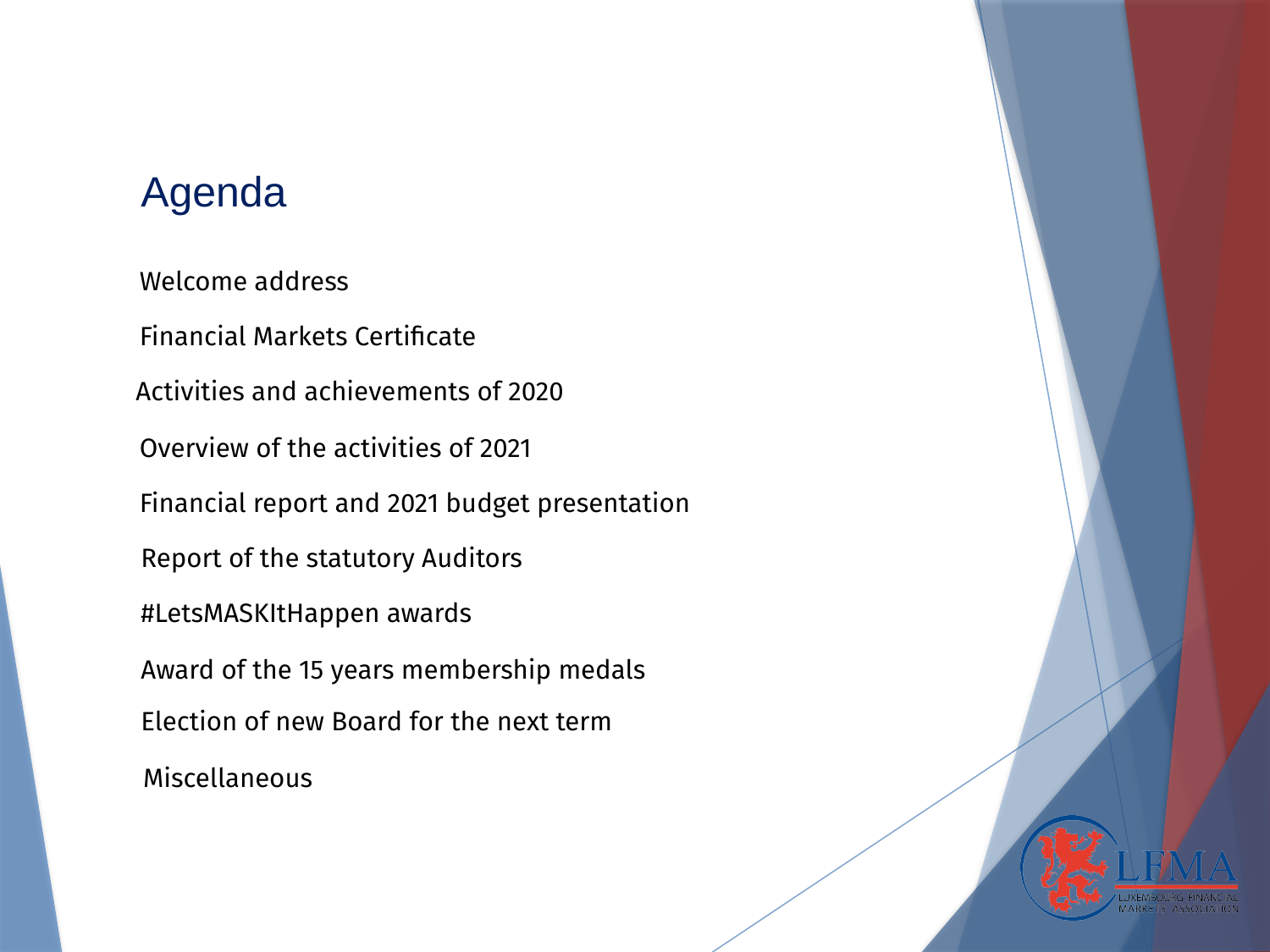

Agenda
Welcome address
Financial Markets Certificate
 Activities and achievements of 2020
Overview of the activities of 2021
Financial report and 2021 budget presentation
Report of the statutory Auditors
#LetsMASKItHappen awards
Award of the 15 years membership medals
Election of new Board for the next term
Miscellaneous